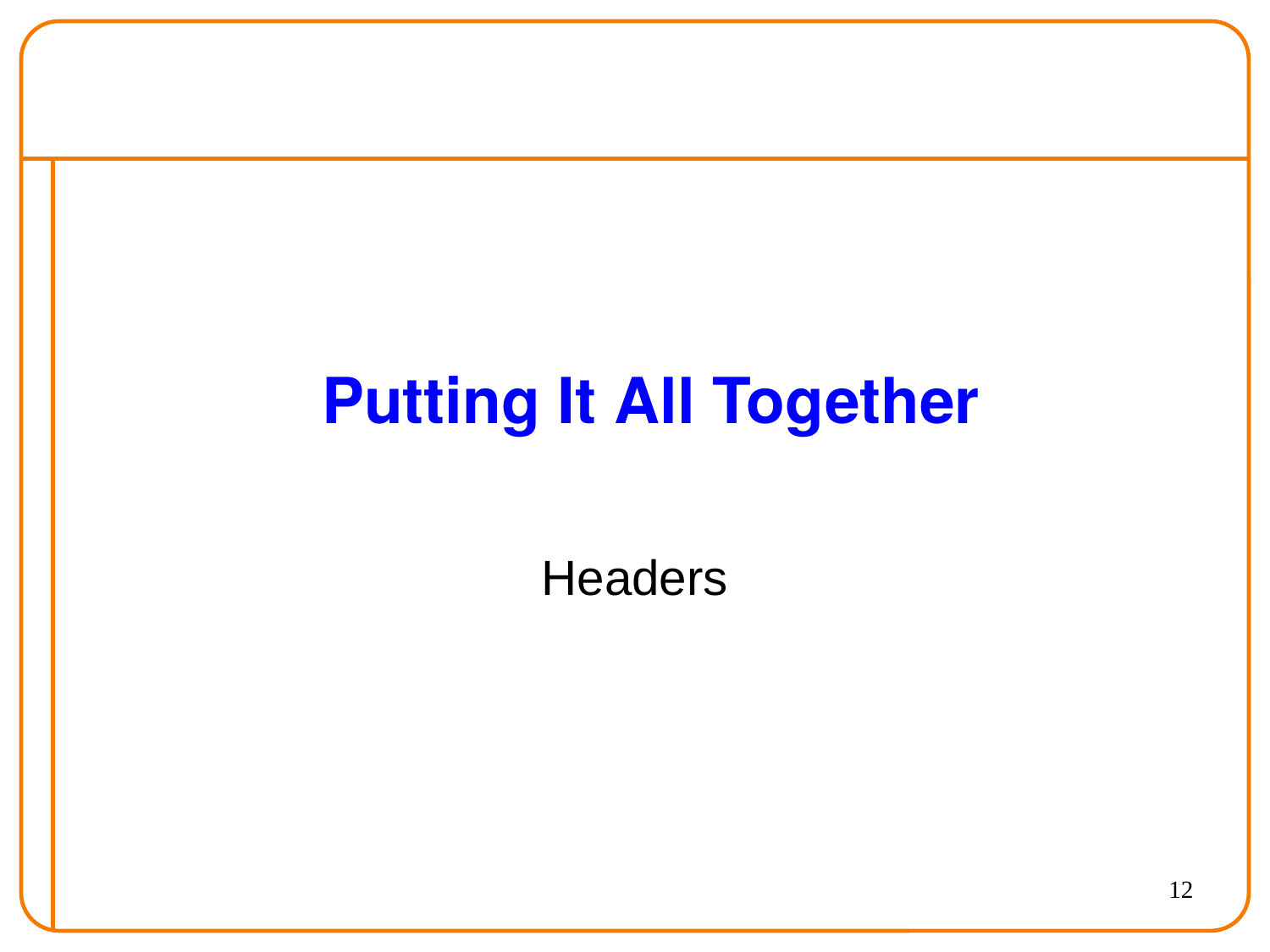

# Putting It All Together
Headers
12